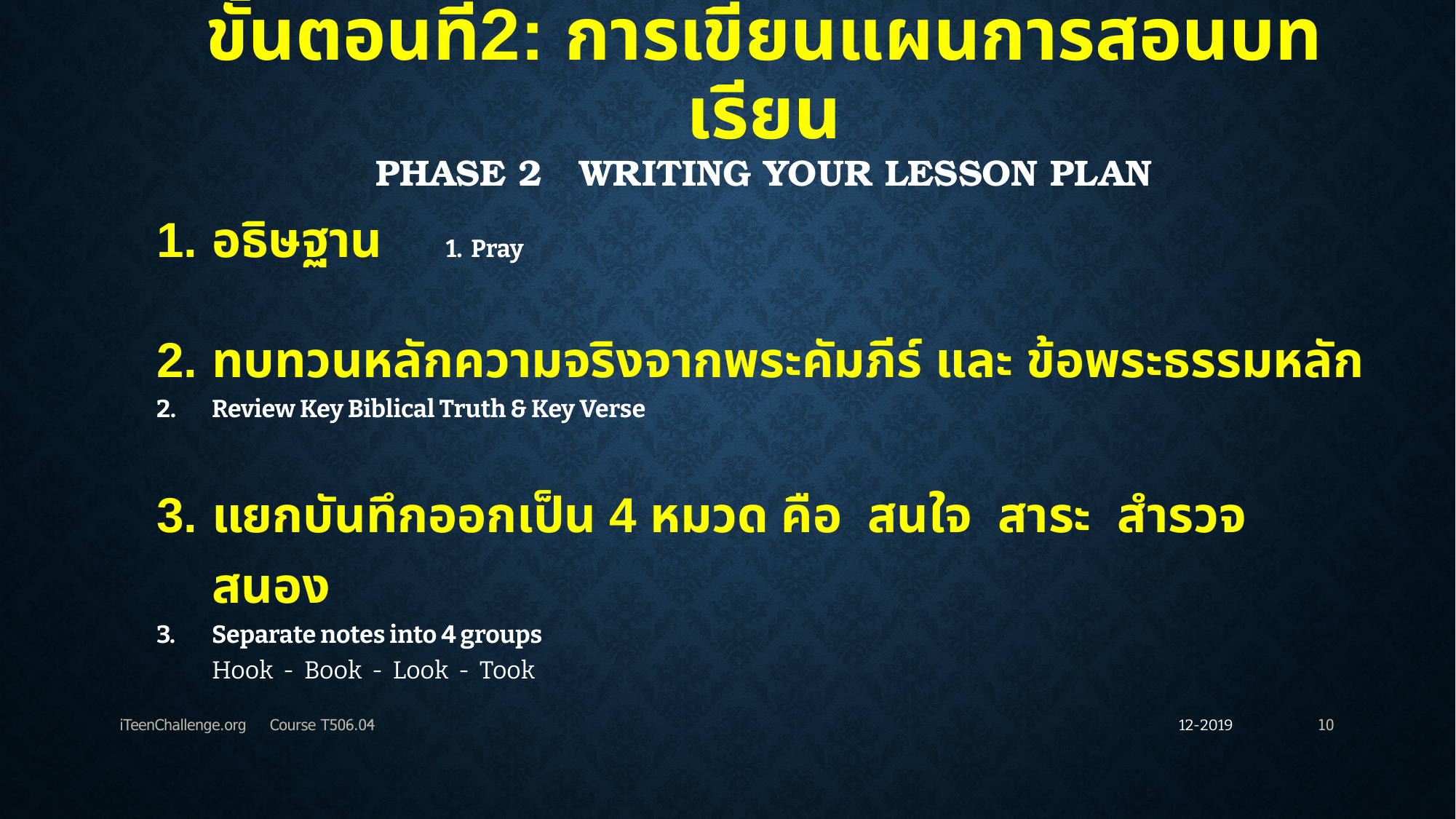

# ขั้นตอนที่2: การเขียนแผนการสอนบทเรียน Phase 2   Writing Your Lesson Plan
1.	อธิษฐาน     1.  Pray
2.	ทบทวนหลักความจริงจากพระคัมภีร์ และ ข้อพระธรรมหลัก
2.	Review Key Biblical Truth & Key Verse
3.	แยกบันทึกออกเป็น 4 หมวด คือ  สนใจ  สาระ  สำรวจ  สนอง
3.	Separate notes into 4 groups
Hook  -  Book  -  Look  -  Took

iTeenChallenge.org     Course T506.04
12-2019
10